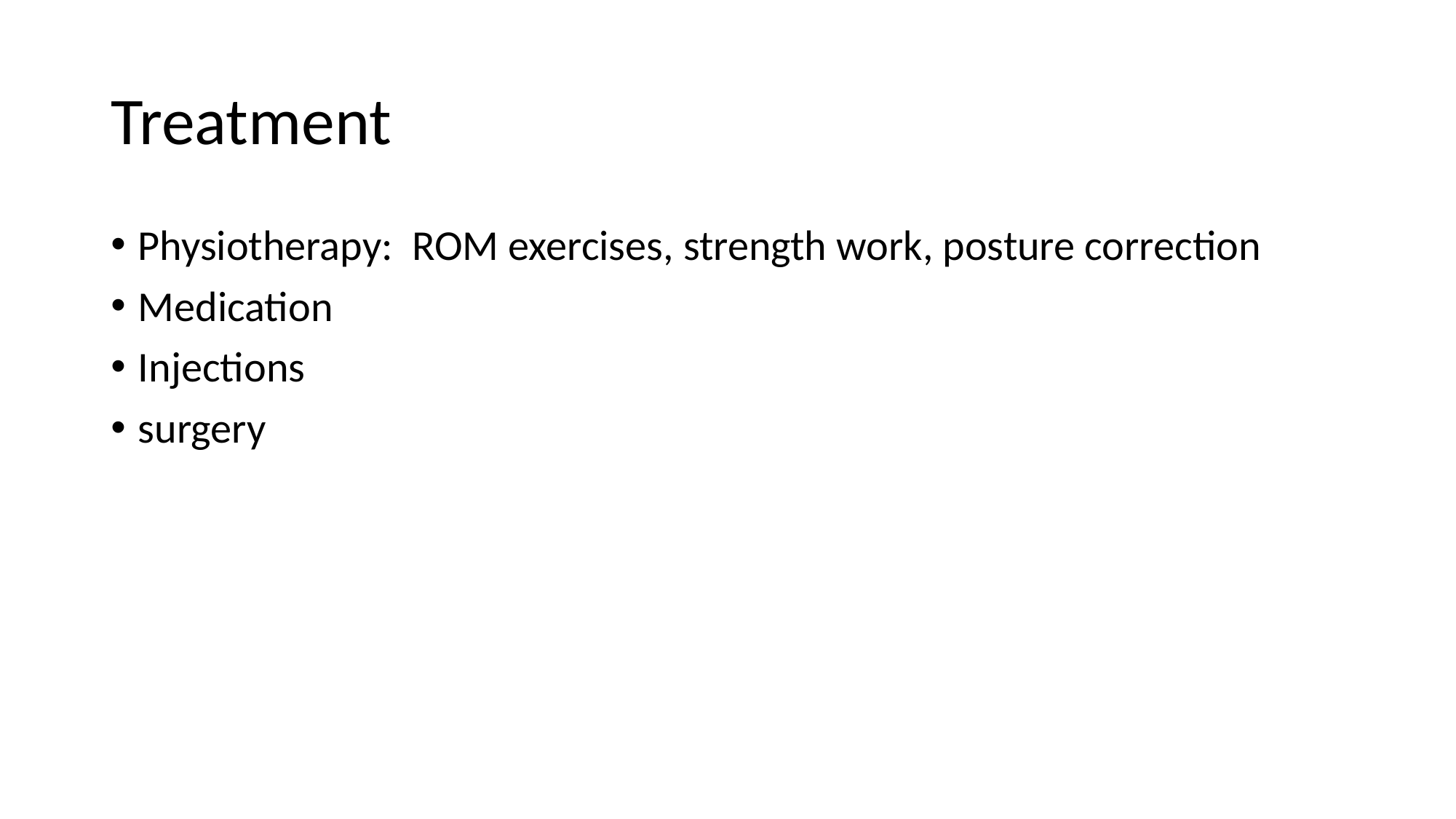

# Treatment
Physiotherapy:  ROM exercises, strength work, posture correction
Medication
Injections
surgery